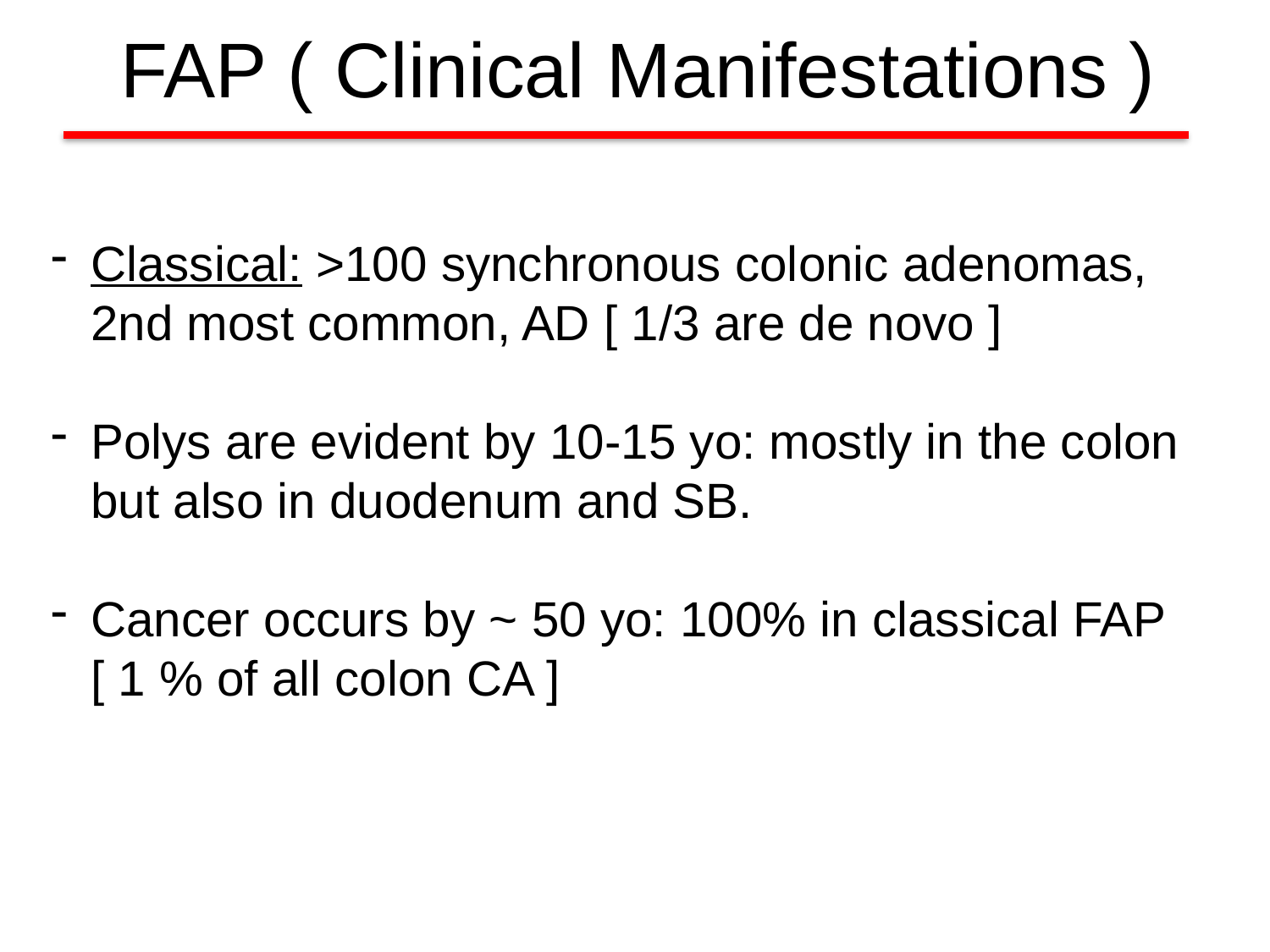

FAP ( Clinical Manifestations )

Classical: >100 synchronous colonic adenomas, 2nd most common, AD [ 1/3 are de novo ]

Polys are evident by 10-15 yo: mostly in the colon but also in duodenum and SB.

Cancer occurs by ~ 50 yo: 100% in classical FAP  [ 1 % of all colon CA ]